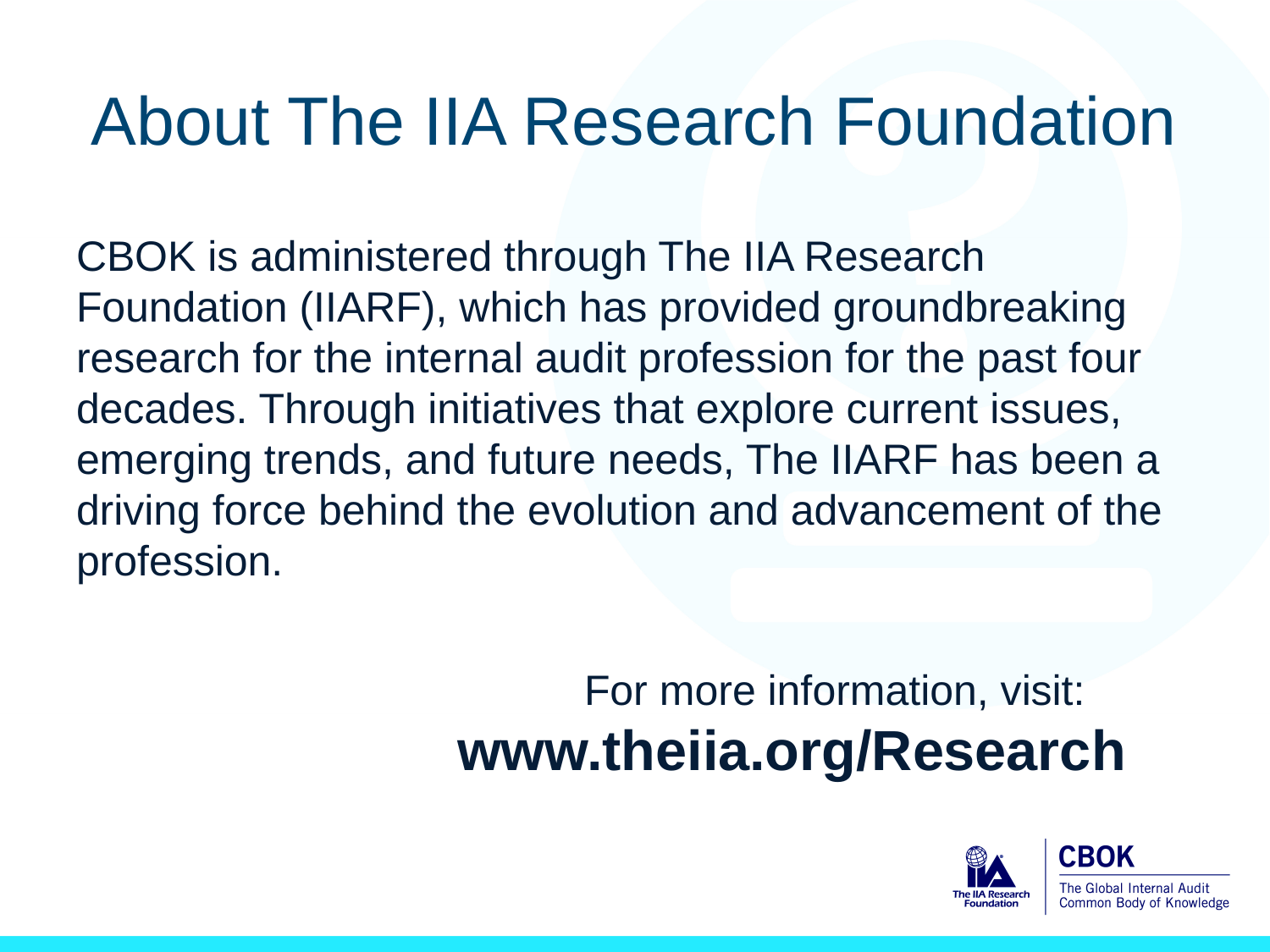

# About The IIA Research Foundation
CBOK is administered through The IIA Research Foundation (IIARF), which has provided groundbreaking research for the internal audit profession for the past four decades. Through initiatives that explore current issues, emerging trends, and future needs, The IIARF has been a driving force behind the evolution and advancement of the profession.
				For more information, visit:
			www.theiia.org/Research